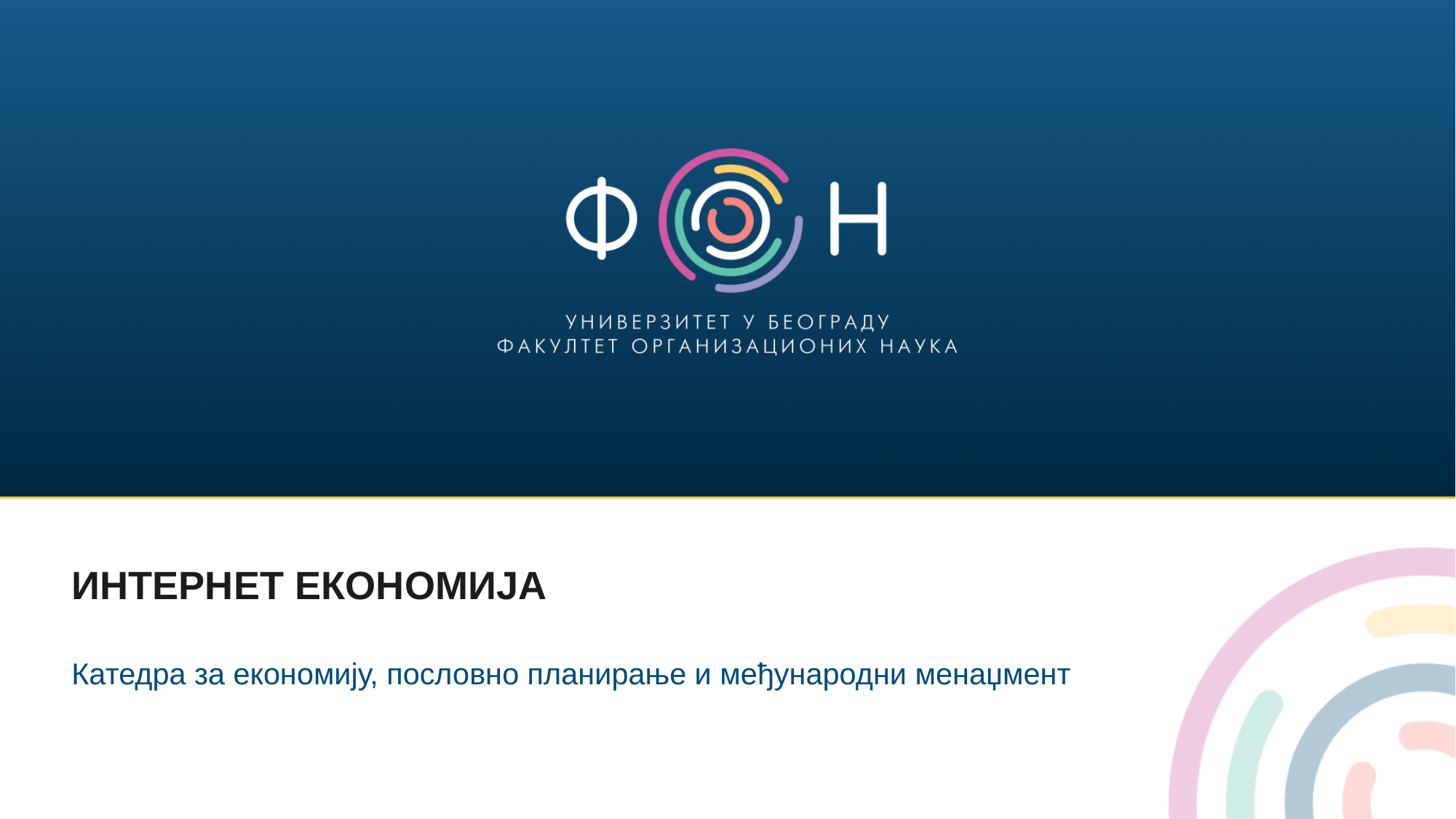

# ИНТЕРНЕТ ЕКОНОМИЈА
Катедра за економију, пословно планирање и међународни менаџмент